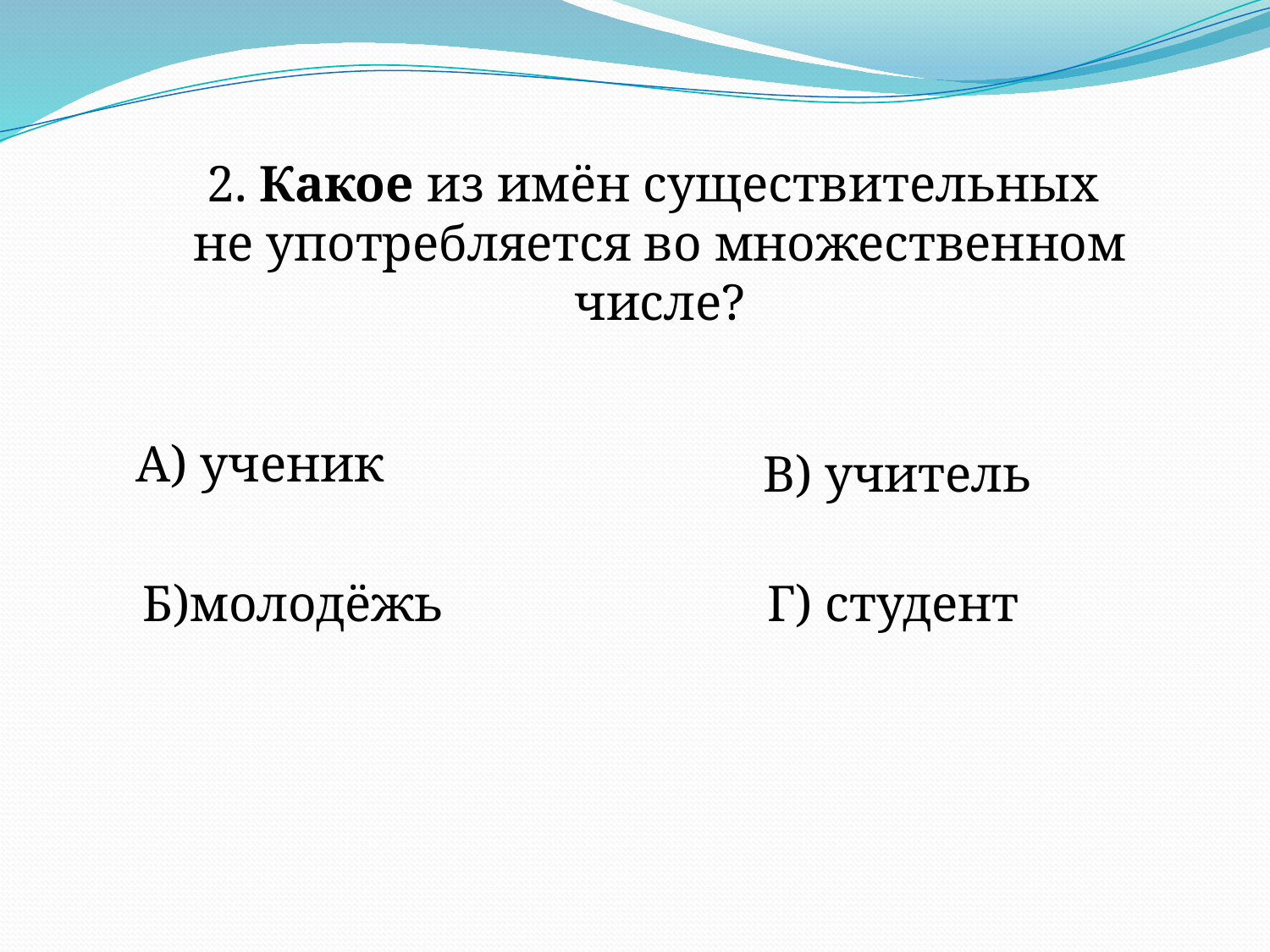

2. Какое из имён существительных
не употребляется во множественном числе?
А) ученик
В) учитель
Б)молодёжь
Г) студент